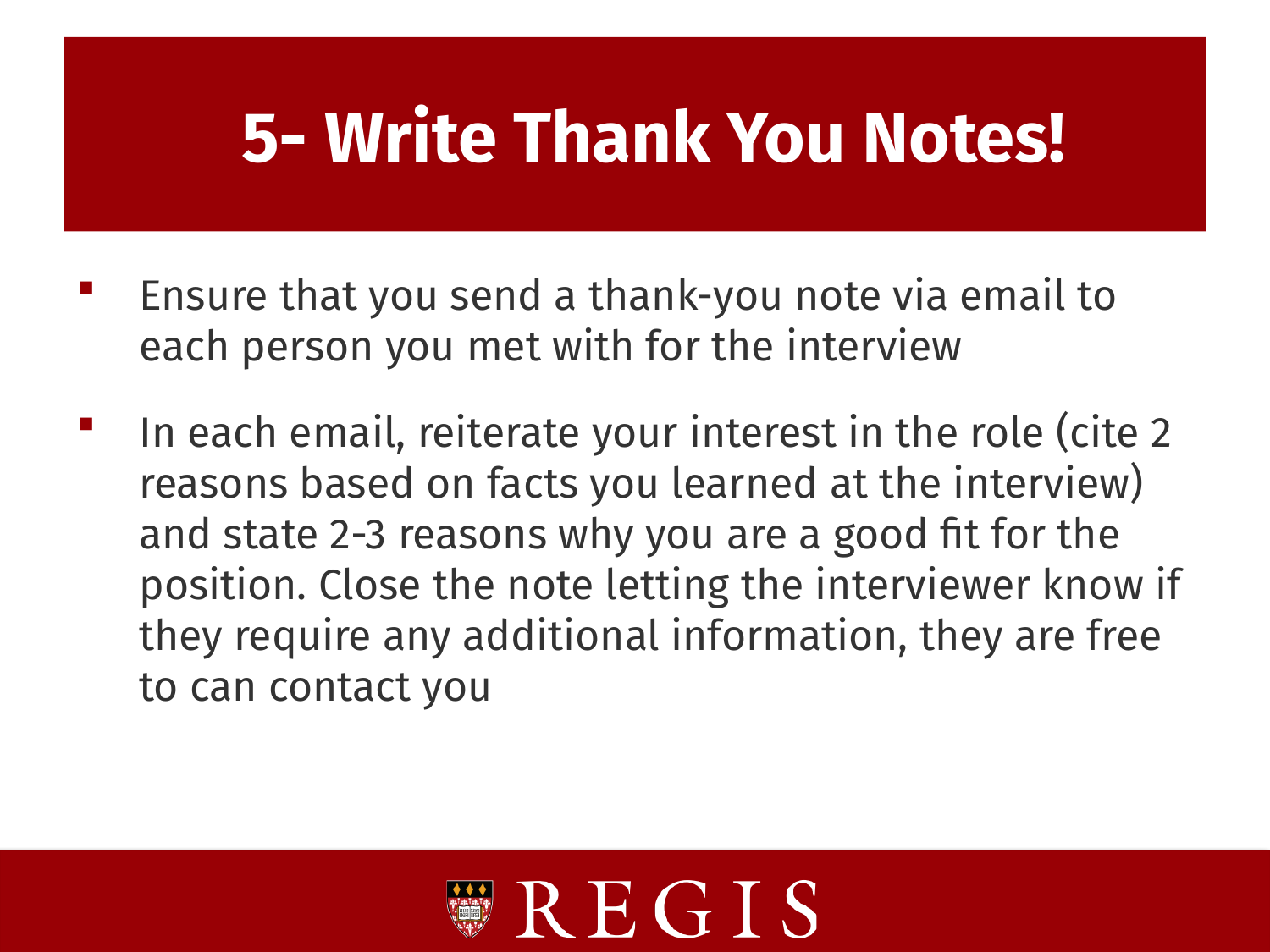

# 5- Write Thank You Notes!
Ensure that you send a thank-you note via email to each person you met with for the interview
In each email, reiterate your interest in the role (cite 2 reasons based on facts you learned at the interview) and state 2-3 reasons why you are a good fit for the position. Close the note letting the interviewer know if they require any additional information, they are free to can contact you